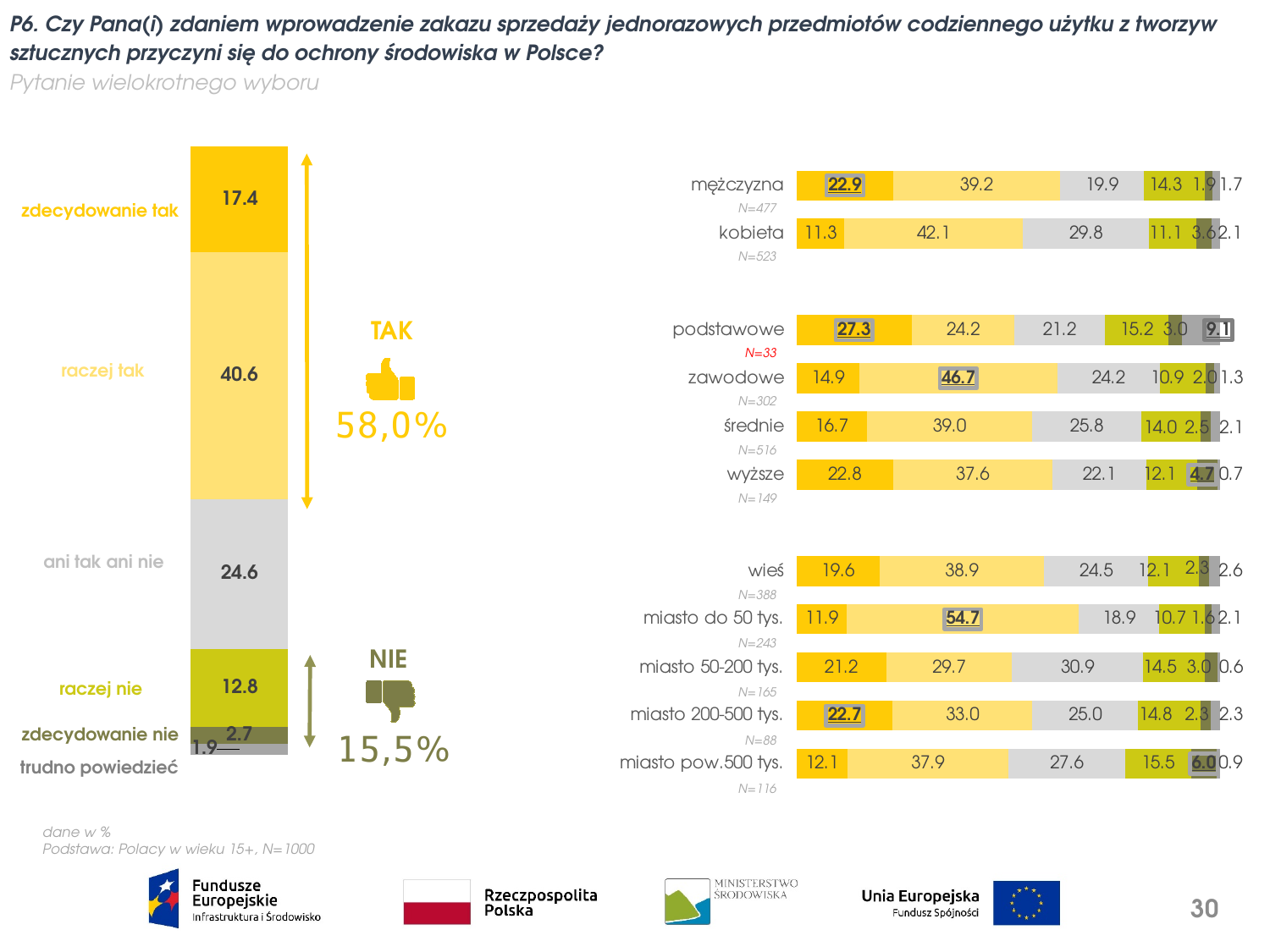

P6. Czy Pana(i) zdaniem wprowadzenie zakazu sprzedaży jednorazowych przedmiotów codziennego użytku z tworzyw sztucznych przyczyni się do ochrony środowiska w Polsce?
Pytanie wielokrotnego wyboru

### Chart

| Category | nie wiem/trudno powiedzieć | zdecydowanie nie | raczej nie | ani tak, ani nie | raczej tak | zdecydowanie tak |
|---|---|---|---|---|---|---|

### Chart

| Category | zdecydownie tak | raczej tak | ani tak anie nie | raczej nie | zdecydowanie nie | trudno powiedzieć |
|---|---|---|---|---|---|---|
| mężczyzna | 22.94455066921606 | 39.19694072657744 | 19.88527724665392 | 14.340344168260039 | 1.9120458891013385 | 1.7208413001912046 |
| kobieta | 11.320754716981133 | 42.138364779874216 | 29.769392033542978 | 11.11111111111111 | 3.563941299790356 | 2.0964360587002098 |
|  | None | None | None | None | None | None |
| podstawowe | 27.27272727272727 | 24.242424242424242 | 21.21212121212121 | 15.151515151515152 | 3.0303030303030303 | 9.090909090909092 |
| zawodowe | 14.90066225165563 | 46.688741721854306 | 24.17218543046358 | 10.927152317880795 | 1.9867549668874174 | 1.3245033112582782 |
| średnie | 16.666666666666664 | 38.95348837209303 | 25.775193798449614 | 13.953488372093023 | 2.5193798449612403 | 2.131782945736434 |
| wyższe | 22.818791946308725 | 37.58389261744966 | 22.14765100671141 | 12.080536912751679 | 4.697986577181208 | 0.6711409395973155 |
|  | None | None | None | None | None | None |
| wieś | 19.587628865979383 | 38.91752577319588 | 24.484536082474225 | 12.11340206185567 | 2.3195876288659796 | 2.5773195876288657 |
| miasto do 50 tys. | 11.934156378600823 | 54.73251028806584 | 18.930041152263374 | 10.699588477366255 | 1.646090534979424 | 2.05761316872428 |
| miasto 50-200 tys. | 21.21212121212121 | 29.6969696969697 | 30.909090909090907 | 14.545454545454545 | 3.0303030303030303 | 0.6060606060606061 |
| miasto 200-500 tys. | 22.727272727272727 | 32.95454545454545 | 25.0 | 14.772727272727273 | 2.272727272727273 | 2.272727272727273 |
| miasto pow.500 tys. | 12.068965517241379 | 37.93103448275862 | 27.586206896551722 | 15.517241379310345 | 6.0344827586206895 | 0.8620689655172413 |
| N=477 |
| --- |
| N=523 |
|  |
| N=33 |
| N=302 |
| N=516 |
| N=149 |
|  |
| N=388 |
| N=243 |
| N=165 |
| N=88 |
| N=116 |
zdecydowanie tak
TAK

raczej tak
58,0%
ani tak ani nie
NIE
raczej nie

zdecydowanie nie
15,5%
trudno powiedzieć
dane w %
Podstawa: Polacy w wieku 15+, N=1000
30